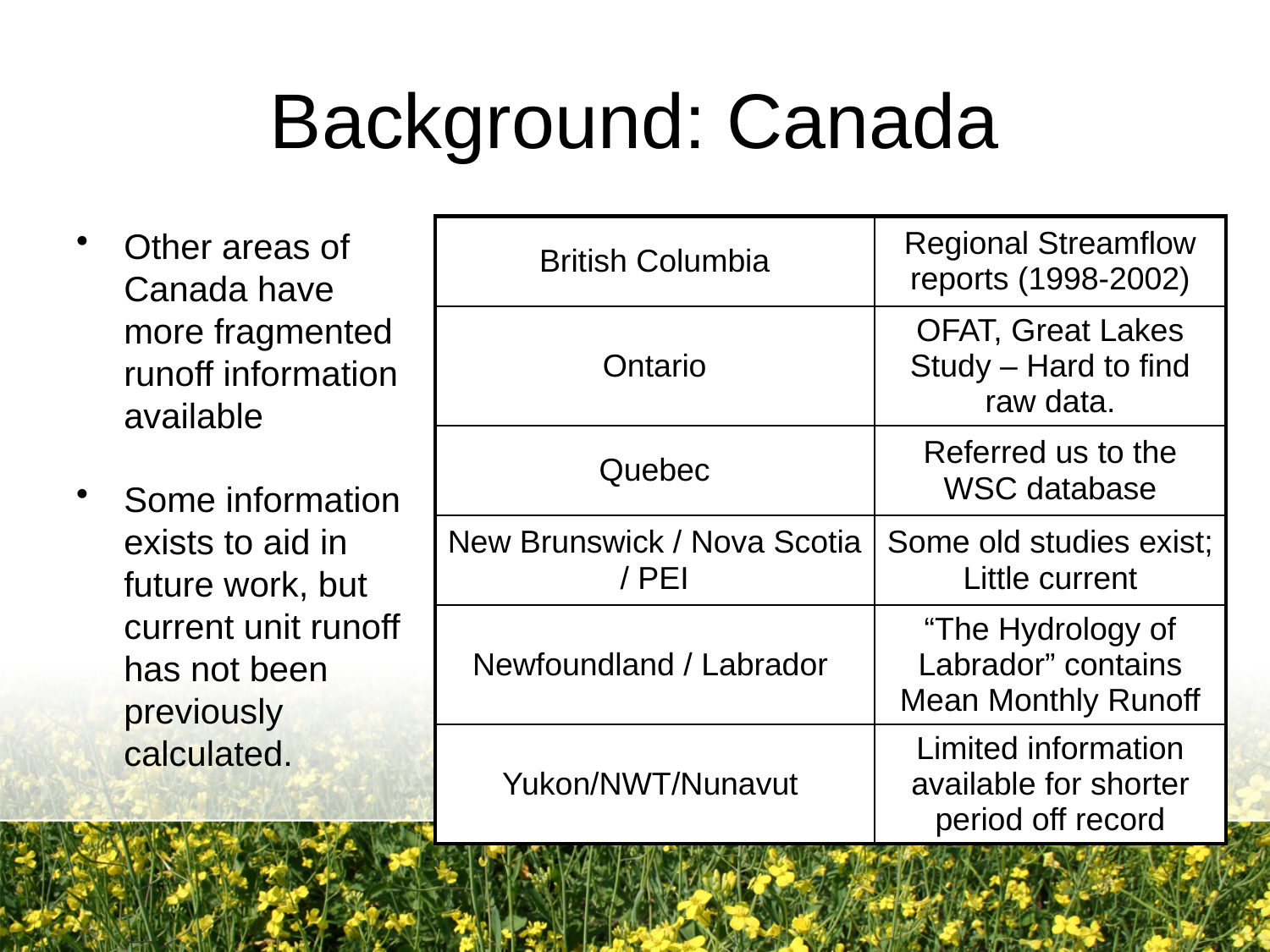

# Background: Canada
| British Columbia | Regional Streamflow reports (1998-2002) |
| --- | --- |
| Ontario | OFAT, Great Lakes Study – Hard to find raw data. |
| Quebec | Referred us to the WSC database |
| New Brunswick / Nova Scotia / PEI | Some old studies exist; Little current |
| Newfoundland / Labrador | “The Hydrology of Labrador” contains Mean Monthly Runoff |
| Yukon/NWT/Nunavut | Limited information available for shorter period off record |
Other areas of Canada have more fragmented runoff information available

Some information exists to aid in future work, but current unit runoff has not been previously calculated.